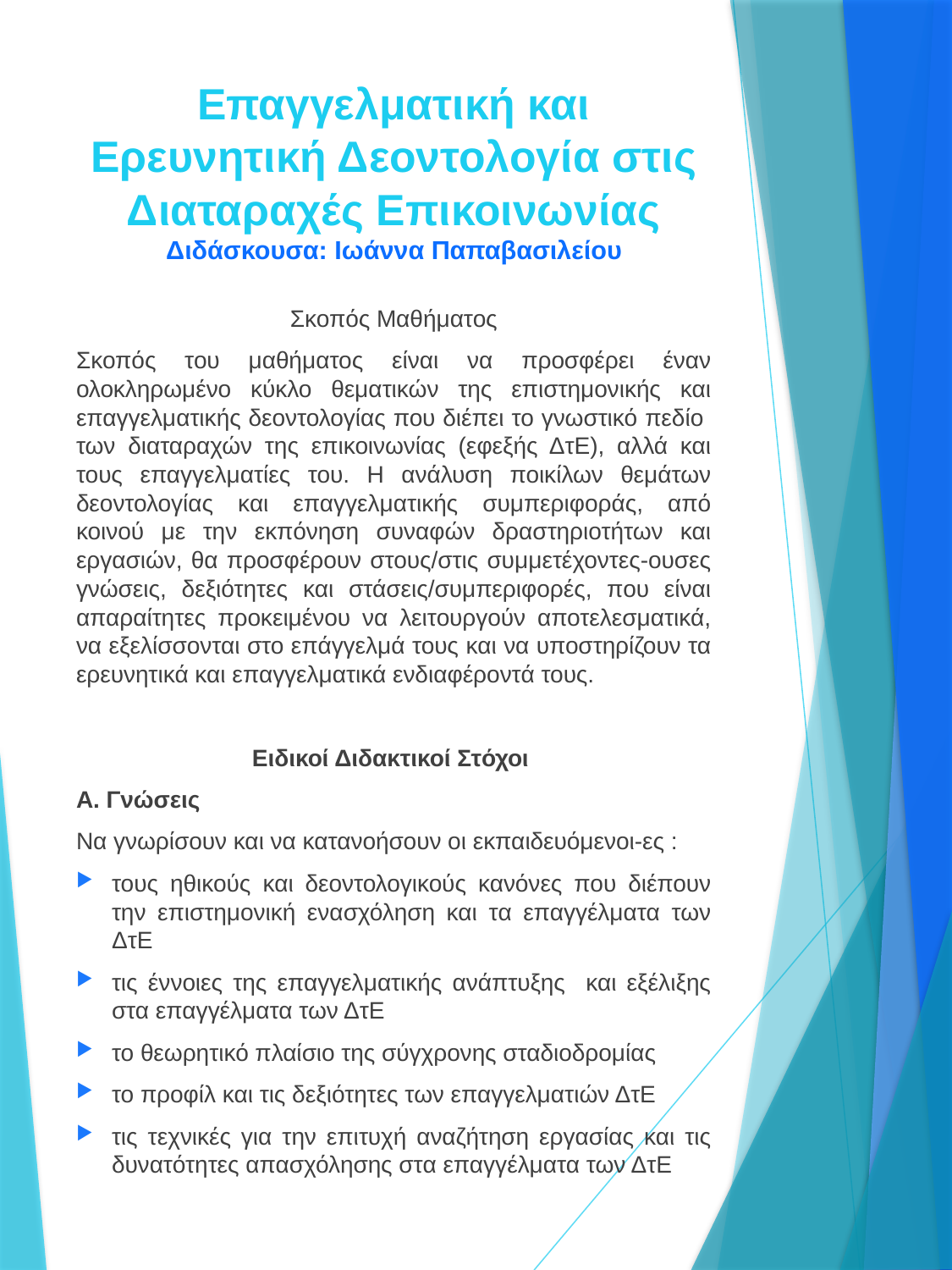

# Επαγγελματική και Ερευνητική Δεοντολογία στις Διαταραχές Επικοινωνίας Διδάσκουσα: Ιωάννα Παπαβασιλείου
Σκοπός Μαθήματος
Σκοπός του μαθήματος είναι να προσφέρει έναν ολοκληρωμένο κύκλο θεματικών της επιστημονικής και επαγγελματικής δεοντολογίας που διέπει το γνωστικό πεδίο  των διαταραχών της επικοινωνίας (εφεξής ΔτΕ), αλλά και τους επαγγελματίες του. Η ανάλυση ποικίλων θεμάτων δεοντολογίας και επαγγελματικής συμπεριφοράς, από κοινού με την εκπόνηση συναφών δραστηριοτήτων και εργασιών, θα προσφέρουν στους/στις συμμετέχοντες-ουσες γνώσεις, δεξιότητες και στάσεις/συμπεριφορές, που είναι απαραίτητες προκειμένου να λειτουργούν αποτελεσματικά, να εξελίσσονται στο επάγγελμά τους και να υποστηρίζουν τα ερευνητικά και επαγγελματικά ενδιαφέροντά τους.

Ειδικοί Διδακτικοί Στόχοι
Α. Γνώσεις
Να γνωρίσουν και να κατανοήσουν οι εκπαιδευόμενοι-ες :
τους ηθικούς και δεοντολογικούς κανόνες που διέπουν την επιστημονική ενασχόληση και τα επαγγέλματα των ΔτΕ
τις έννοιες της επαγγελματικής ανάπτυξης  και εξέλιξης στα επαγγέλματα των ΔτΕ
το θεωρητικό πλαίσιο της σύγχρονης σταδιοδρομίας
το προφίλ και τις δεξιότητες των επαγγελματιών ΔτΕ
τις τεχνικές για την επιτυχή αναζήτηση εργασίας και τις δυνατότητες απασχόλησης στα επαγγέλματα των ΔτΕ